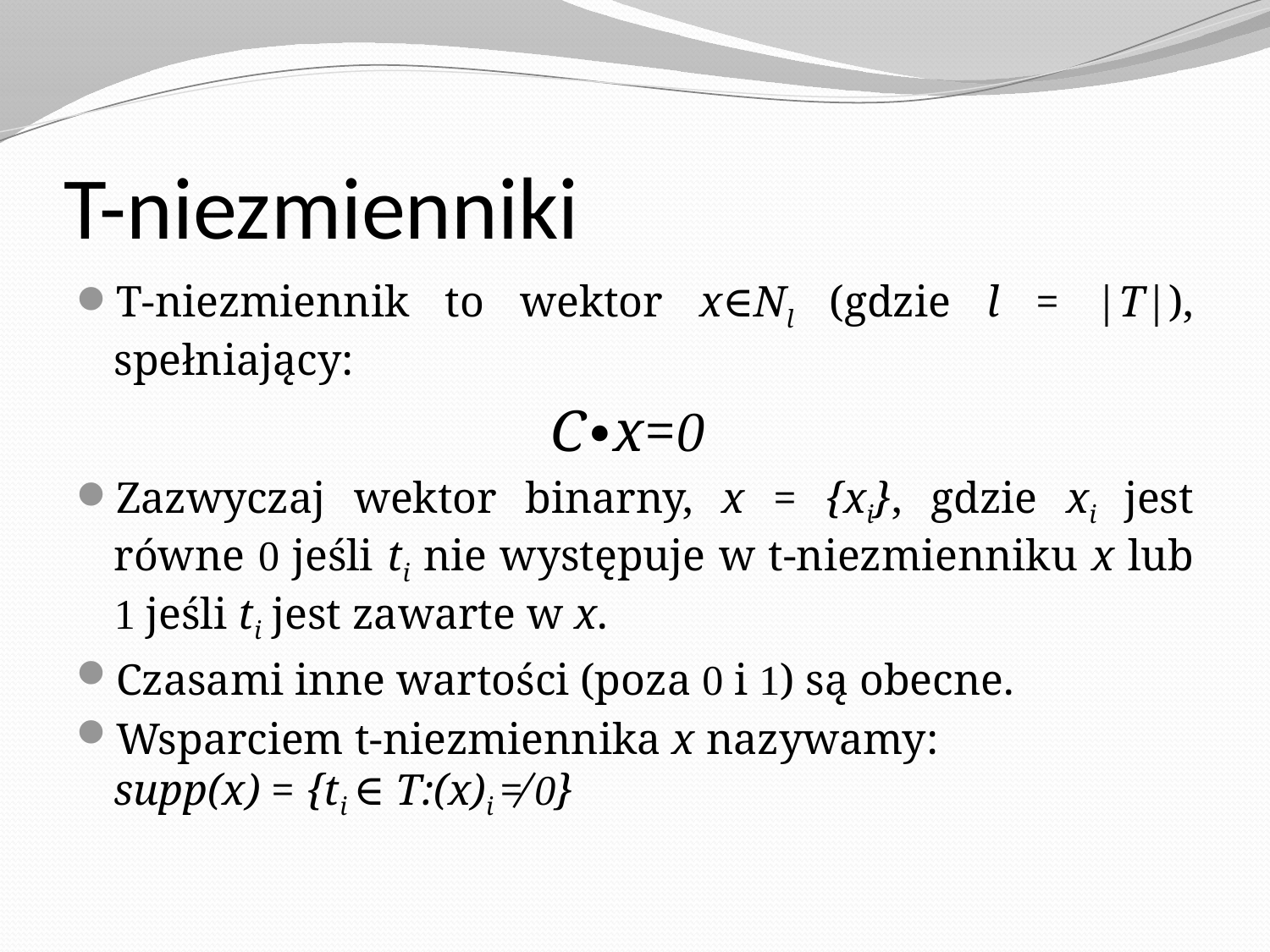

# T-niezmienniki
T-niezmiennik to wektor x∈Nl (gdzie l = |T|), spełniający:
C∙x=0
Zazwyczaj wektor binarny, x = {xi}, gdzie xi jest równe 0 jeśli ti nie występuje w t-niezmienniku x lub 1 jeśli ti jest zawarte w x.
Czasami inne wartości (poza 0 i 1) są obecne.
Wsparciem t-niezmiennika x nazywamy:
supp(x) = {ti ∈ T:(x)i ≠ 0}